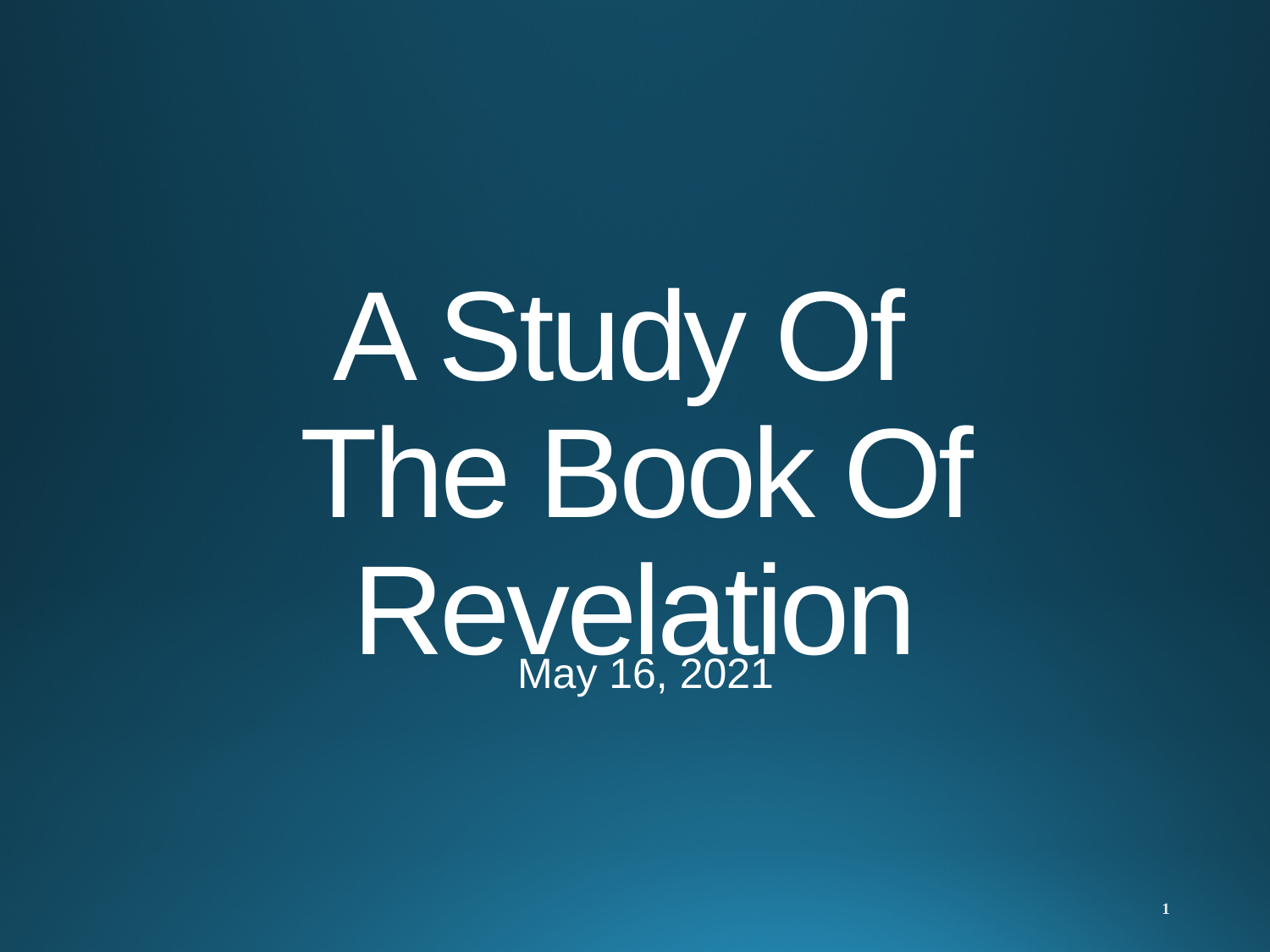

# A Study Of The Book Of Revelation
May 16, 2021
1